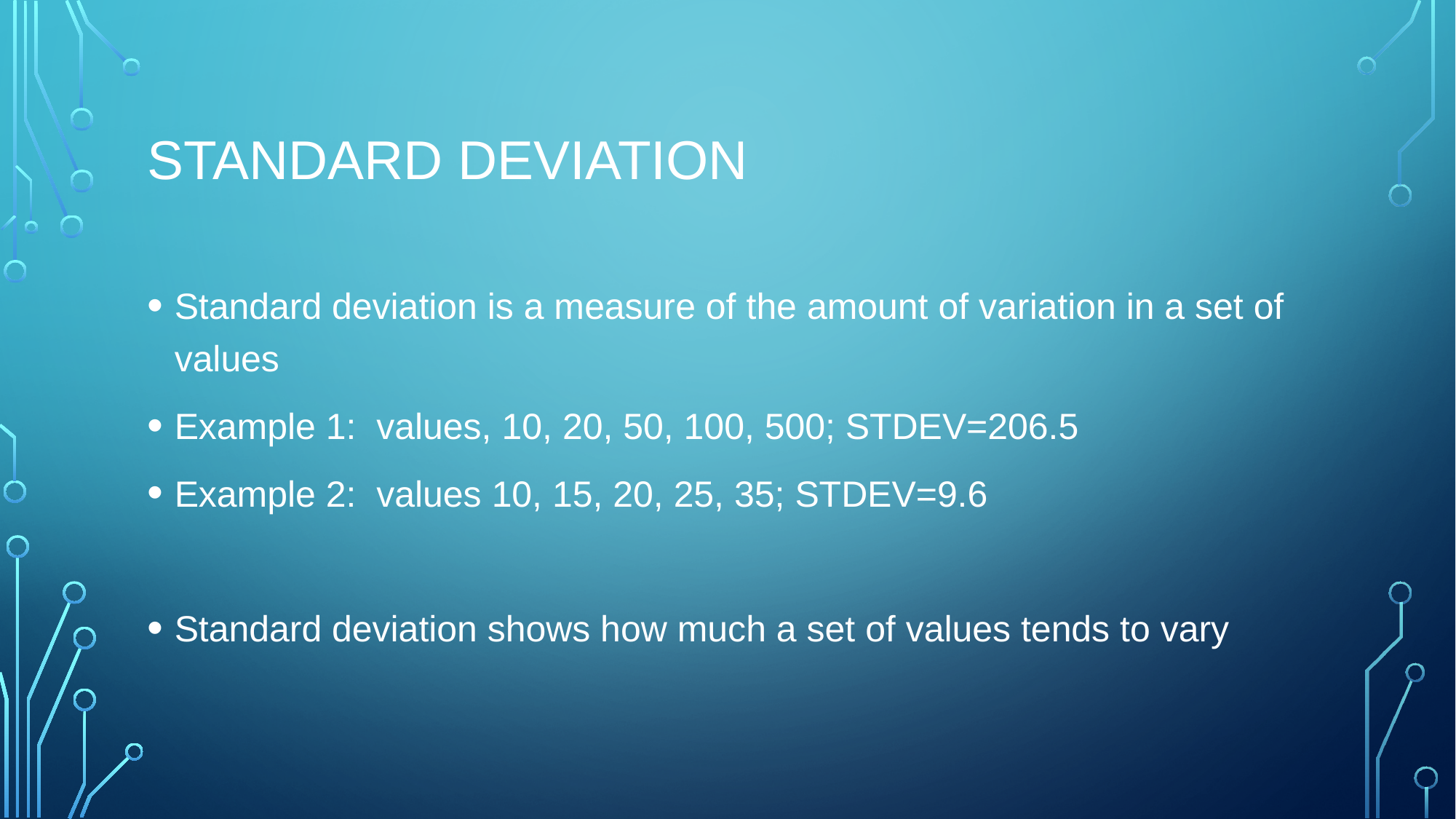

# Standard deviation
Standard deviation is a measure of the amount of variation in a set of values
Example 1:  values, 10, 20, 50, 100, 500; STDEV=206.5
Example 2:  values 10, 15, 20, 25, 35; STDEV=9.6

Standard deviation shows how much a set of values tends to vary